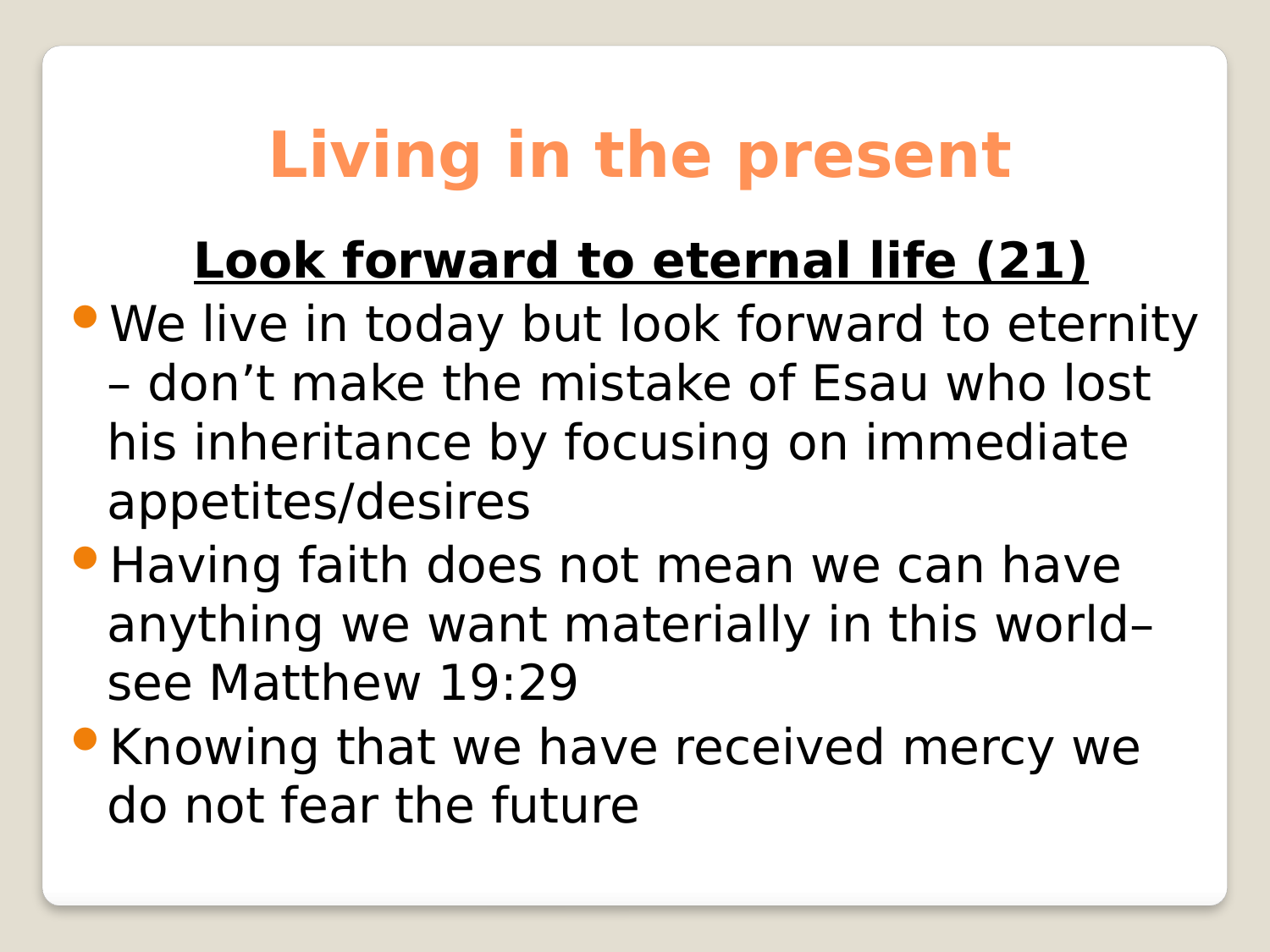

Living in the present
Look forward to eternal life (21)
We live in today but look forward to eternity – don’t make the mistake of Esau who lost his inheritance by focusing on immediate appetites/desires
Having faith does not mean we can have anything we want materially in this world– see Matthew 19:29
Knowing that we have received mercy we do not fear the future